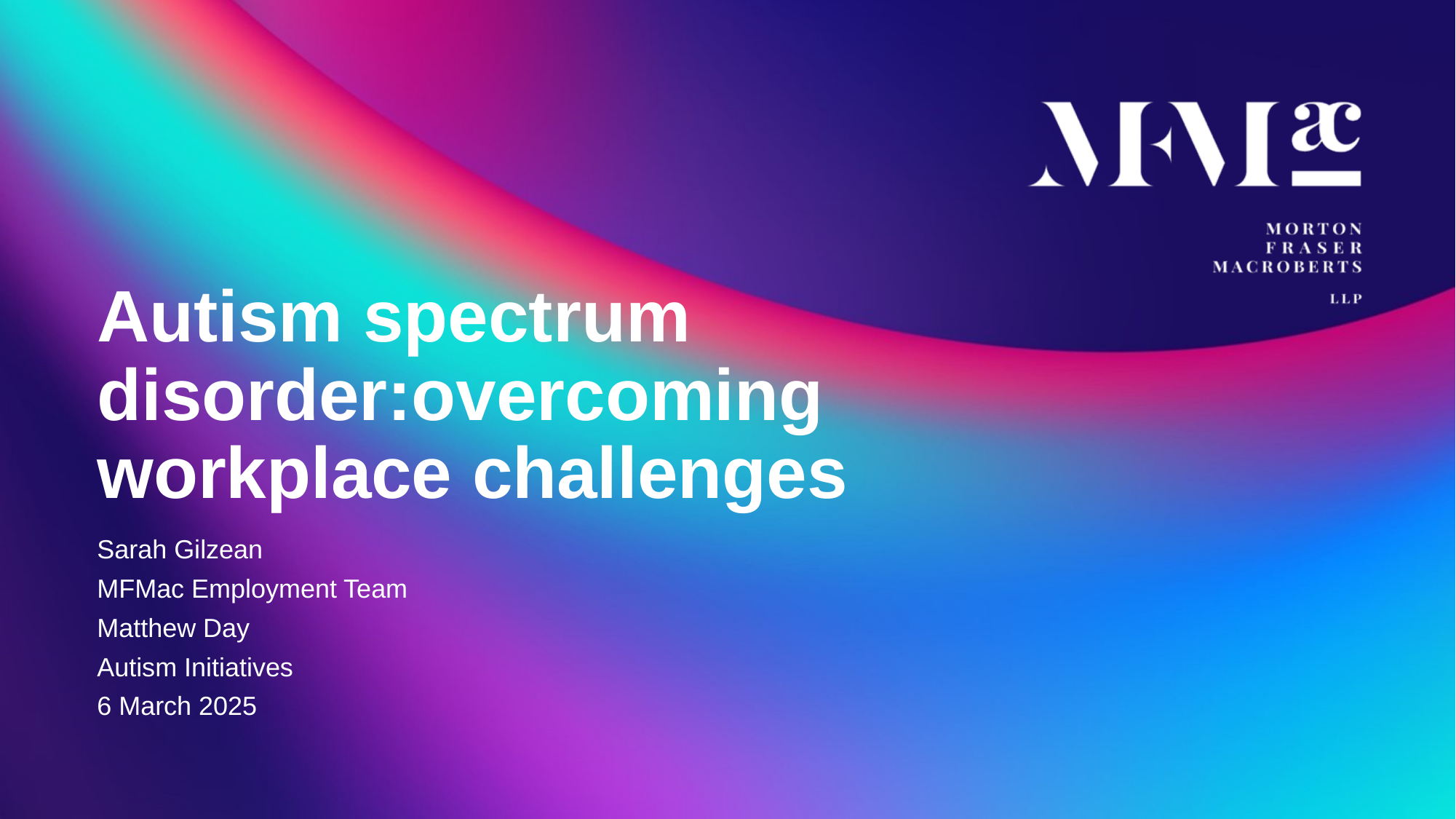

# Autism spectrum disorder:overcoming workplace challenges
Sarah Gilzean
MFMac Employment Team
Matthew Day
Autism Initiatives
6 March 2025